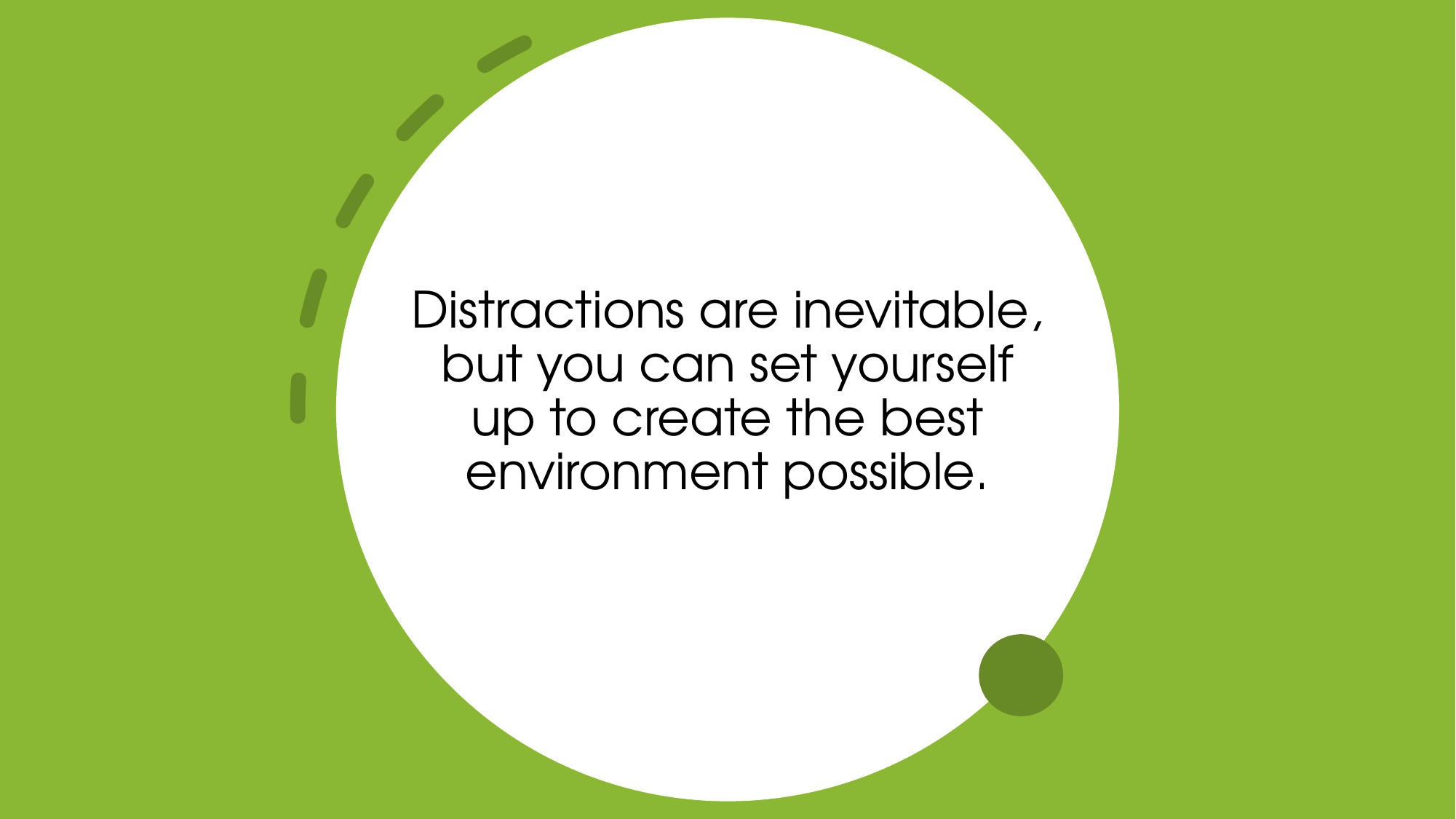

# Distractions are inevitable, but you can set yourself up to create the best environment possible.